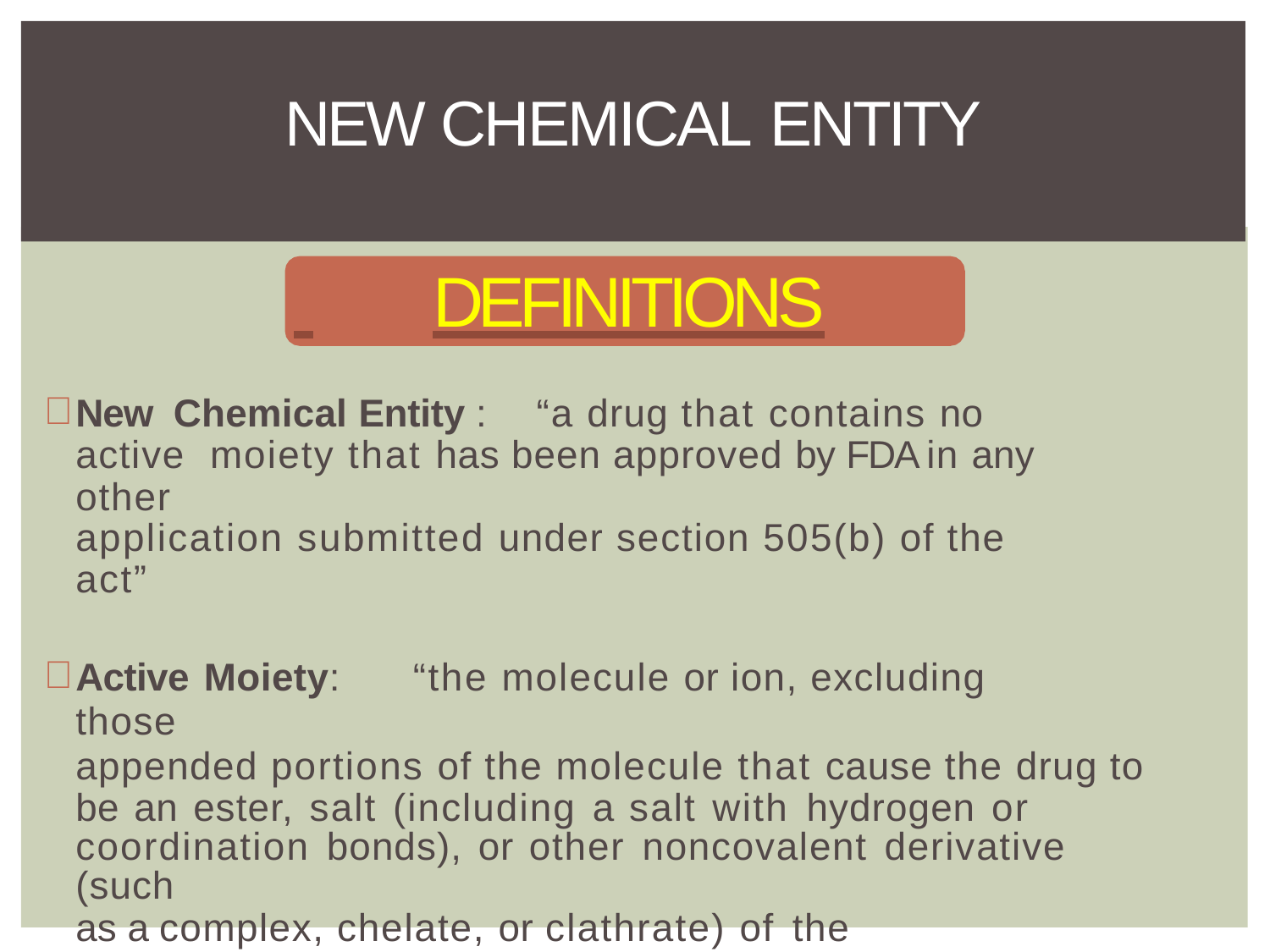

# NEW CHEMICAL ENTITY
 	DEFINITIONS

New  Chemical Entity :	“a drug that contains no active  moiety that has been approved by FDA in any other
application submitted under section 505(b) of the act”

Active Moiety:	“the molecule or ion, excluding those
appended portions of the molecule that cause the drug to  be an ester, salt (including a salt with hydrogen or
coordination bonds), or other noncovalent derivative (such
as a complex, chelate, or clathrate) of the
molecule, responsible for the physiological or  pharmacological action of the drug substance”